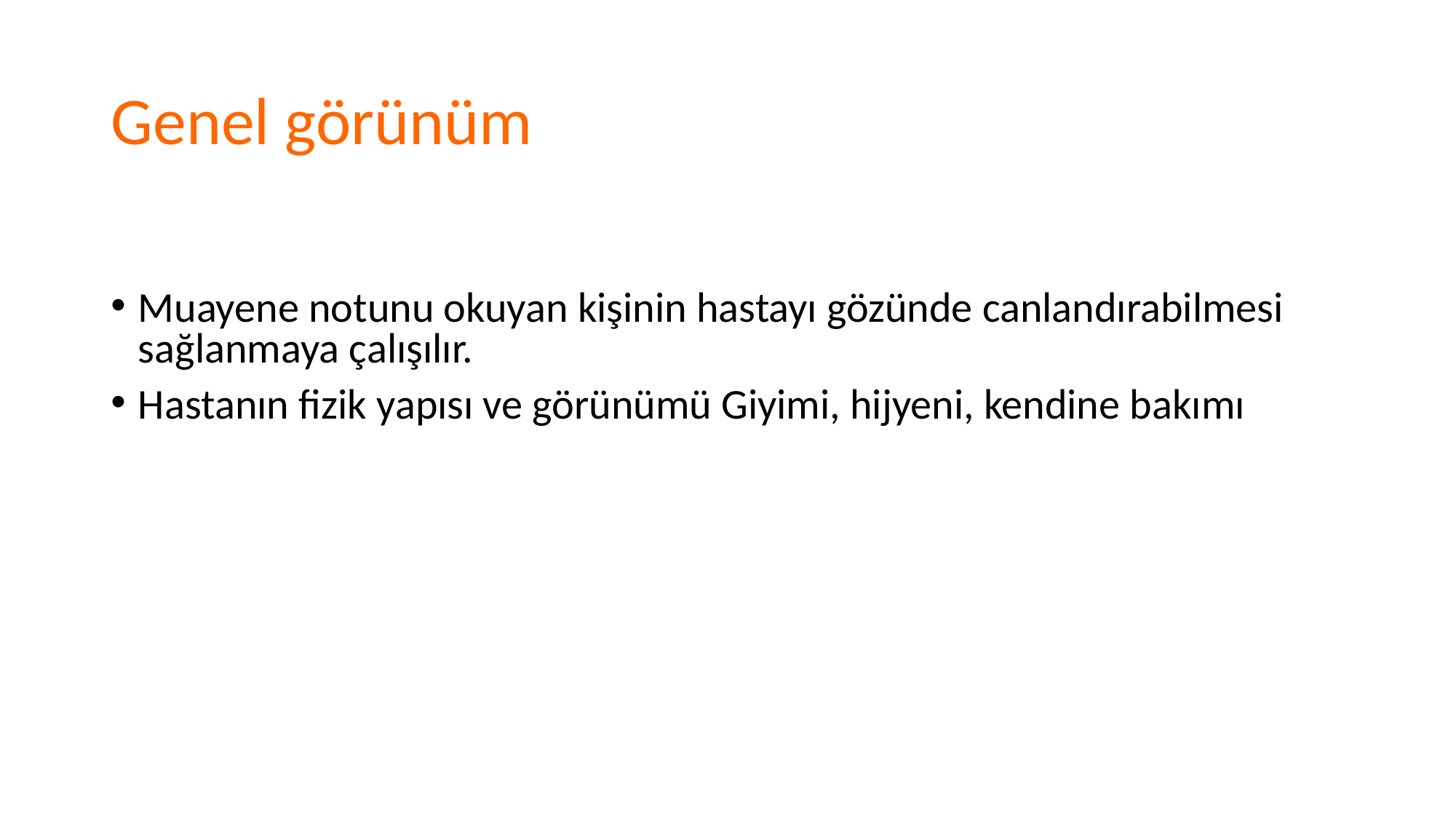

# Genel görünüm

Muayene notunu okuyan kişinin hastayı gözünde canlandırabilmesi sağlanmaya çalışılır.
Hastanın fizik yapısı ve görünümü Giyimi, hijyeni, kendine bakımı